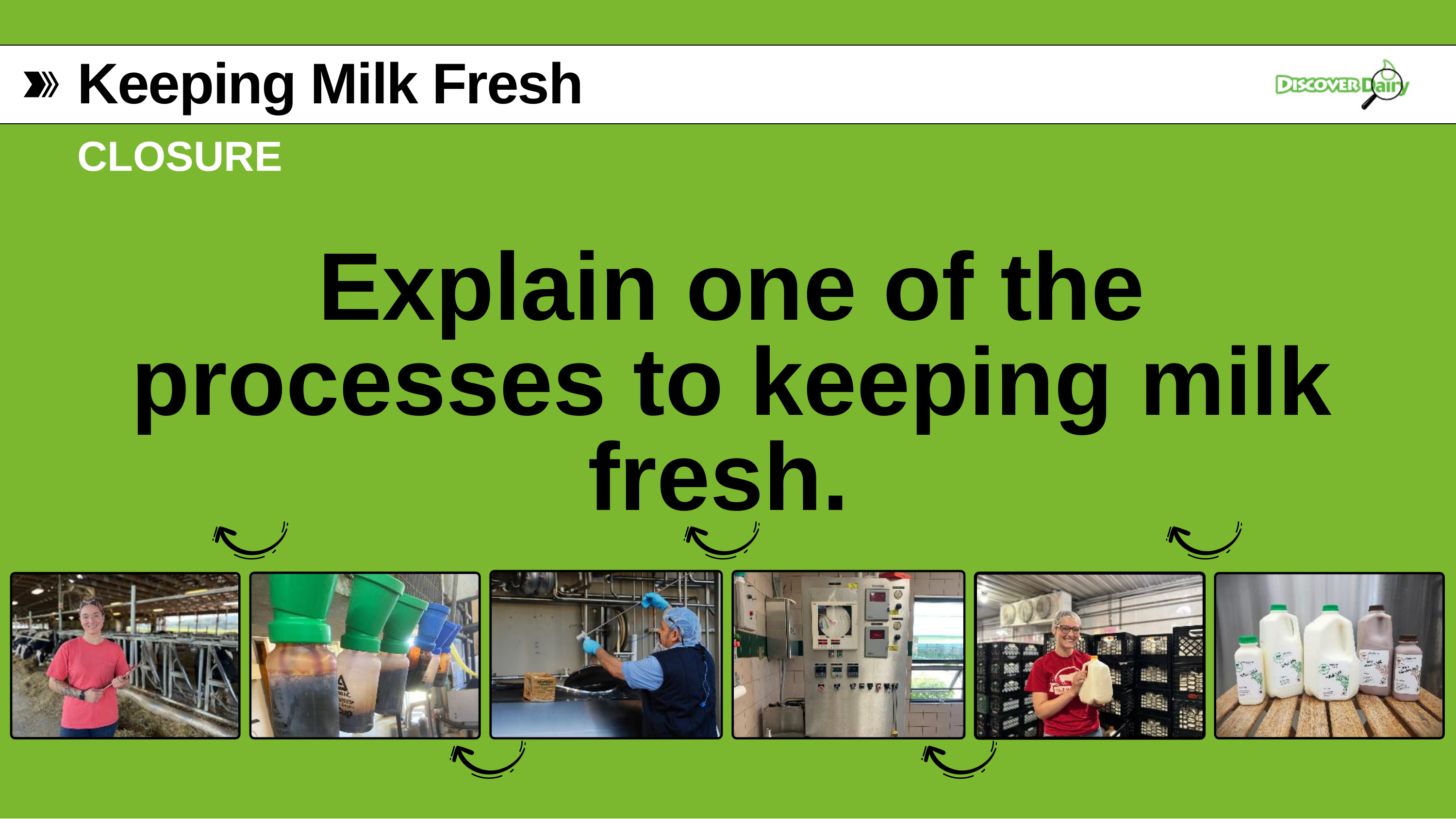

Keeping Milk Fresh

CLOSURE
Explain one of the processes to keeping milk fresh.